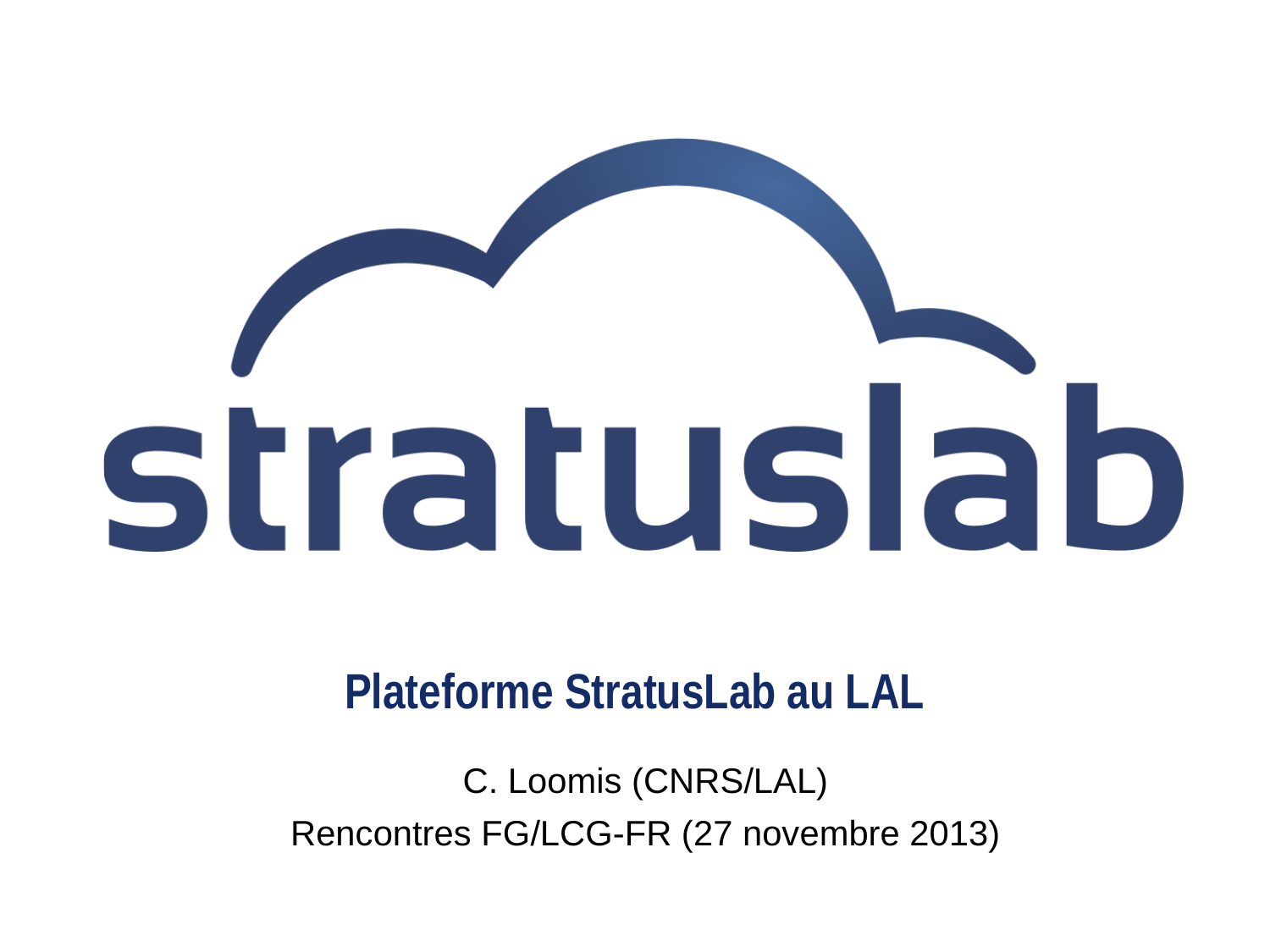

# Plateforme StratusLab au LAL
C. Loomis (CNRS/LAL)
Rencontres FG/LCG-FR (27 novembre 2013)